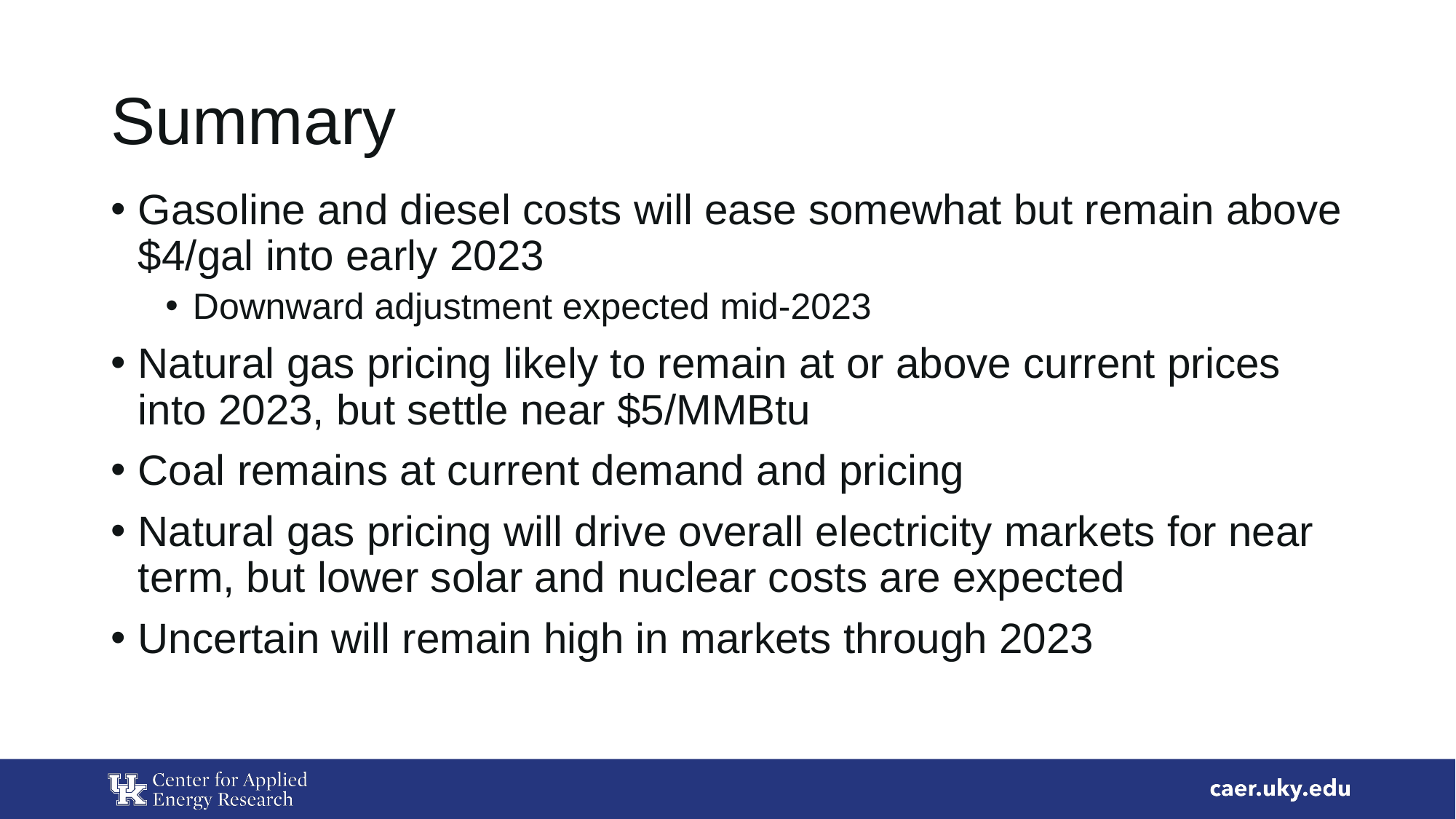

# Summary
Gasoline and diesel costs will ease somewhat but remain above $4/gal into early 2023
Downward adjustment expected mid-2023
Natural gas pricing likely to remain at or above current prices into 2023, but settle near $5/MMBtu
Coal remains at current demand and pricing
Natural gas pricing will drive overall electricity markets for near term, but lower solar and nuclear costs are expected
Uncertain will remain high in markets through 2023